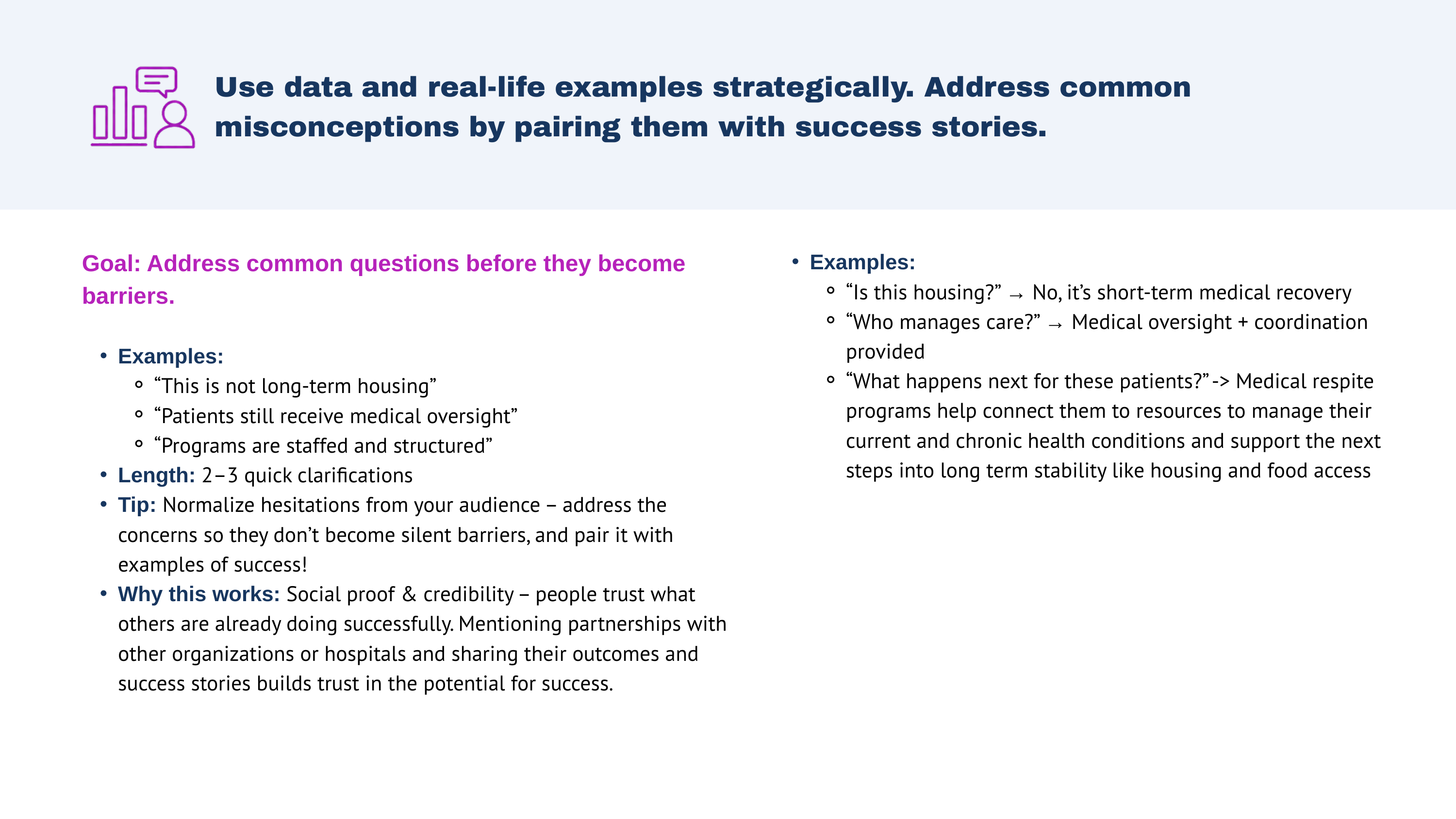

Use data and real-life examples strategically. Address common misconceptions by pairing them with success stories.
Goal: Address common questions before they become barriers.

Examples:
“This is not long-term housing”
“Patients still receive medical oversight”
“Programs are staffed and structured”
Length: 2–3 quick clarifications
Tip: Normalize hesitations from your audience – address the concerns so they don’t become silent barriers, and pair it with examples of success!
Why this works: Social proof & credibility – people trust what others are already doing successfully. Mentioning partnerships with other organizations or hospitals and sharing their outcomes and success stories builds trust in the potential for success.
Examples:
“Is this housing?” → No, it’s short-term medical recovery
“Who manages care?” → Medical oversight + coordination provided
“What happens next for these patients?” -> Medical respite programs help connect them to resources to manage their current and chronic health conditions and support the next steps into long term stability like housing and food access